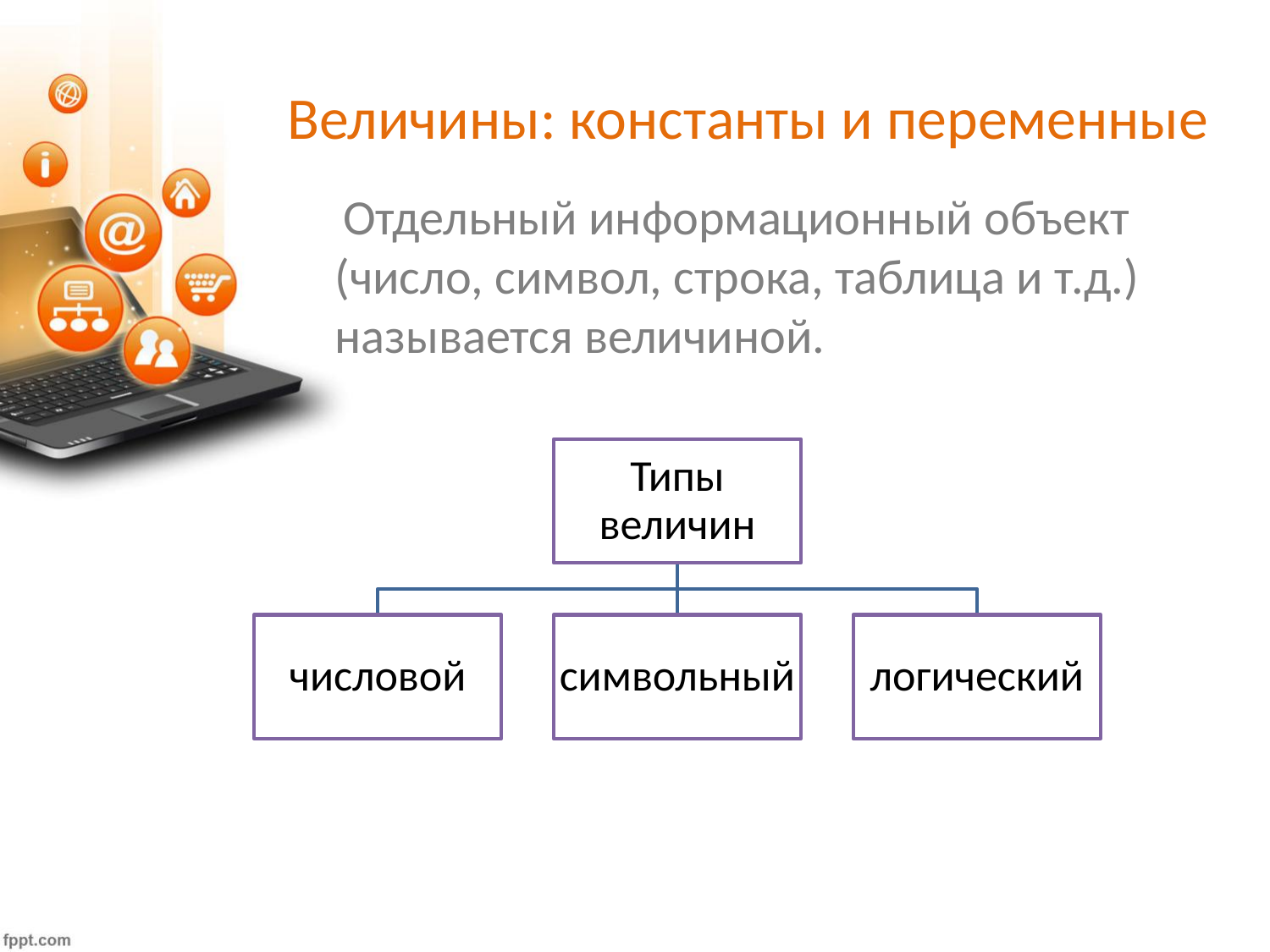

# Величины: константы и переменные
     Отдельный информационный объект (число, символ, строка, таблица и т.д.) называется величиной.

Типы величин
числовой
символьный
логический